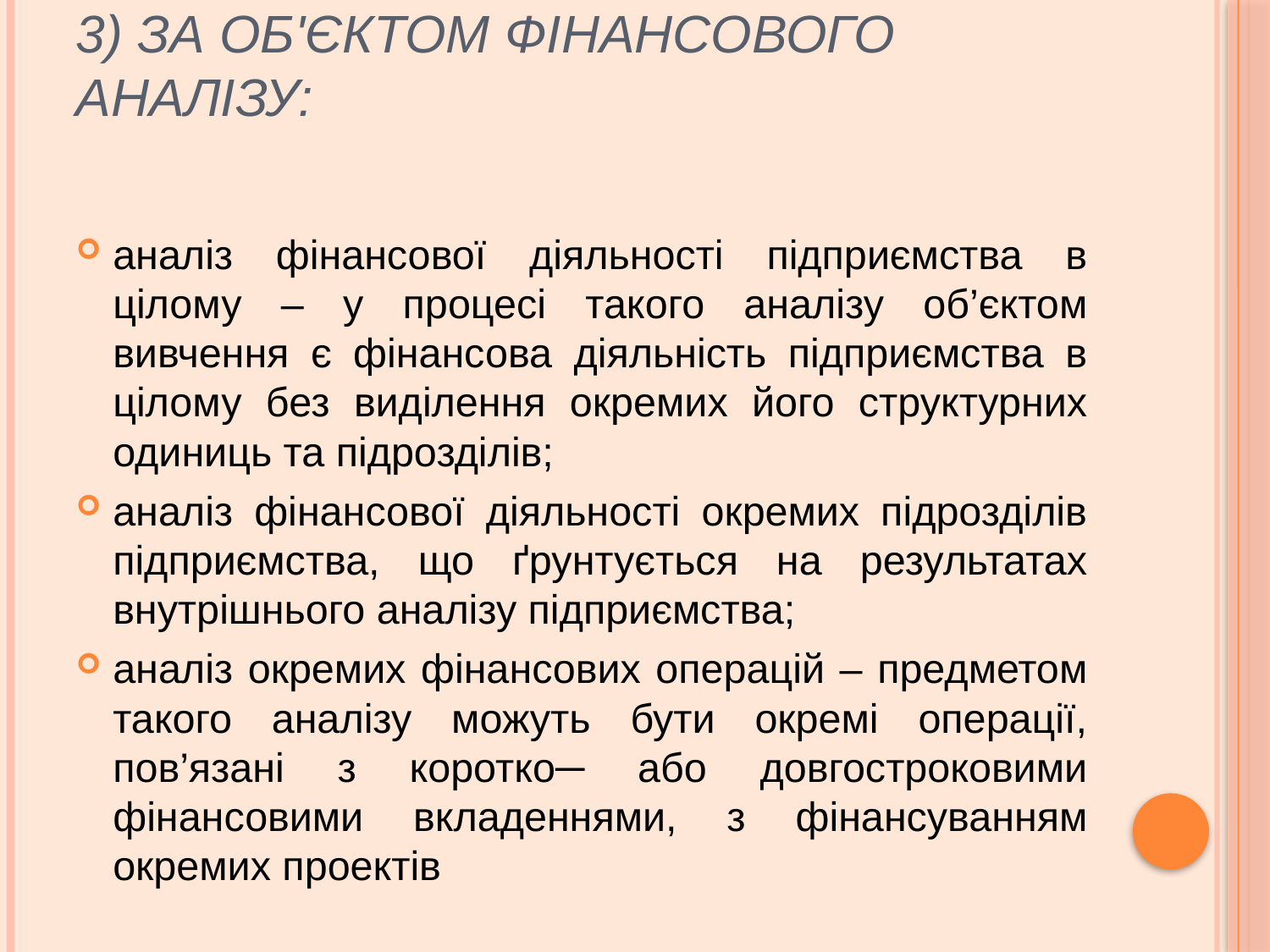

# 3) за об'єктом фінансового аналізу:
аналіз фінансової діяльності підприємства в цілому – у процесі такого аналізу об’єктом вивчення є фінансова діяльність підприємства в цілому без виділення окремих його структурних одиниць та підрозділів;
аналіз фінансової діяльності окремих підрозділів підприємства, що ґрунтується на результатах внутрішнього аналізу підприємства;
аналіз окремих фінансових операцій – предметом такого аналізу можуть бути окремі операції, пов’язані з коротко─ або довгостроковими фінансовими вкладеннями, з фінансуванням окремих проектів